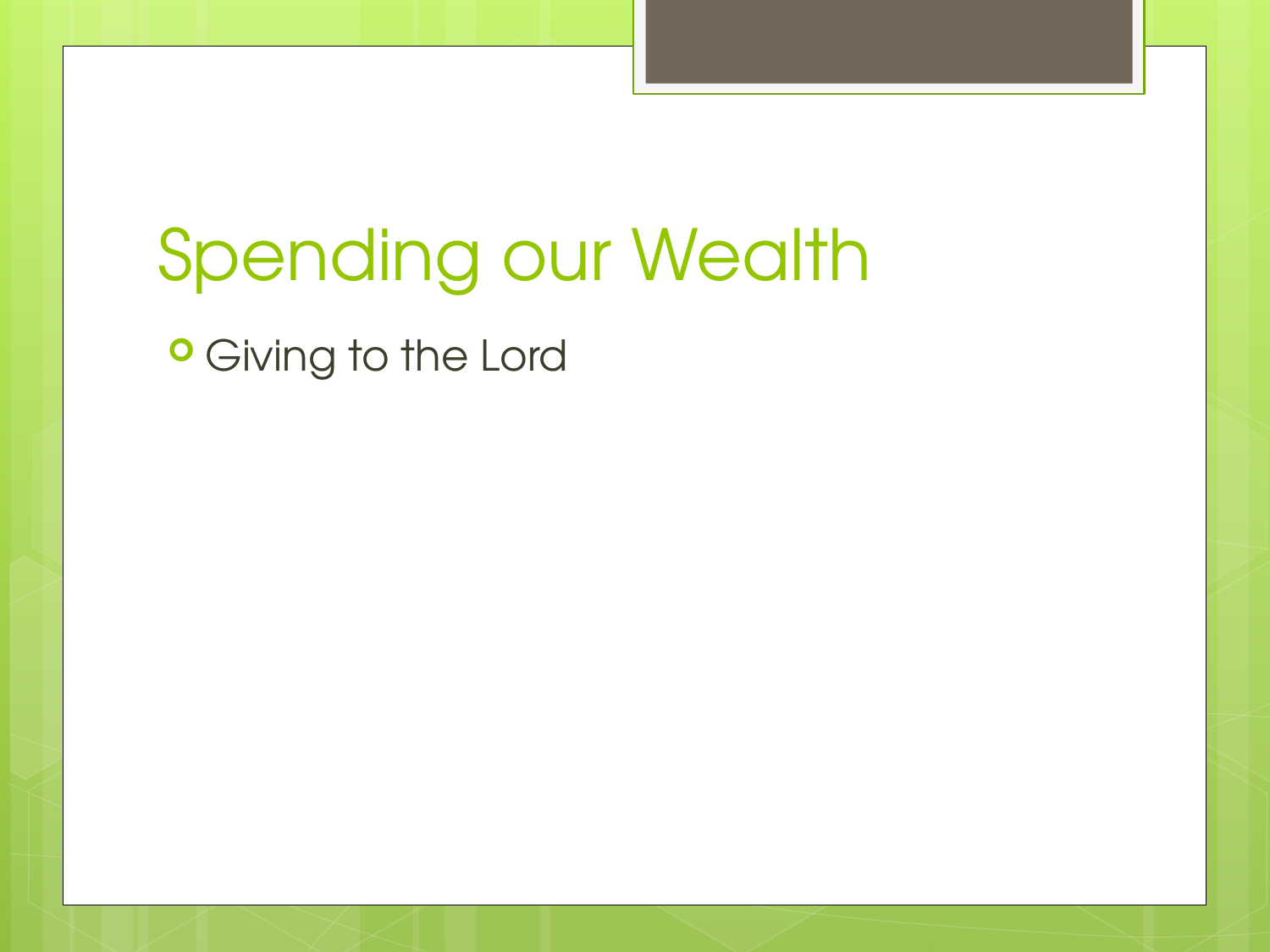

# Spending our Wealth
Giving to the Lord